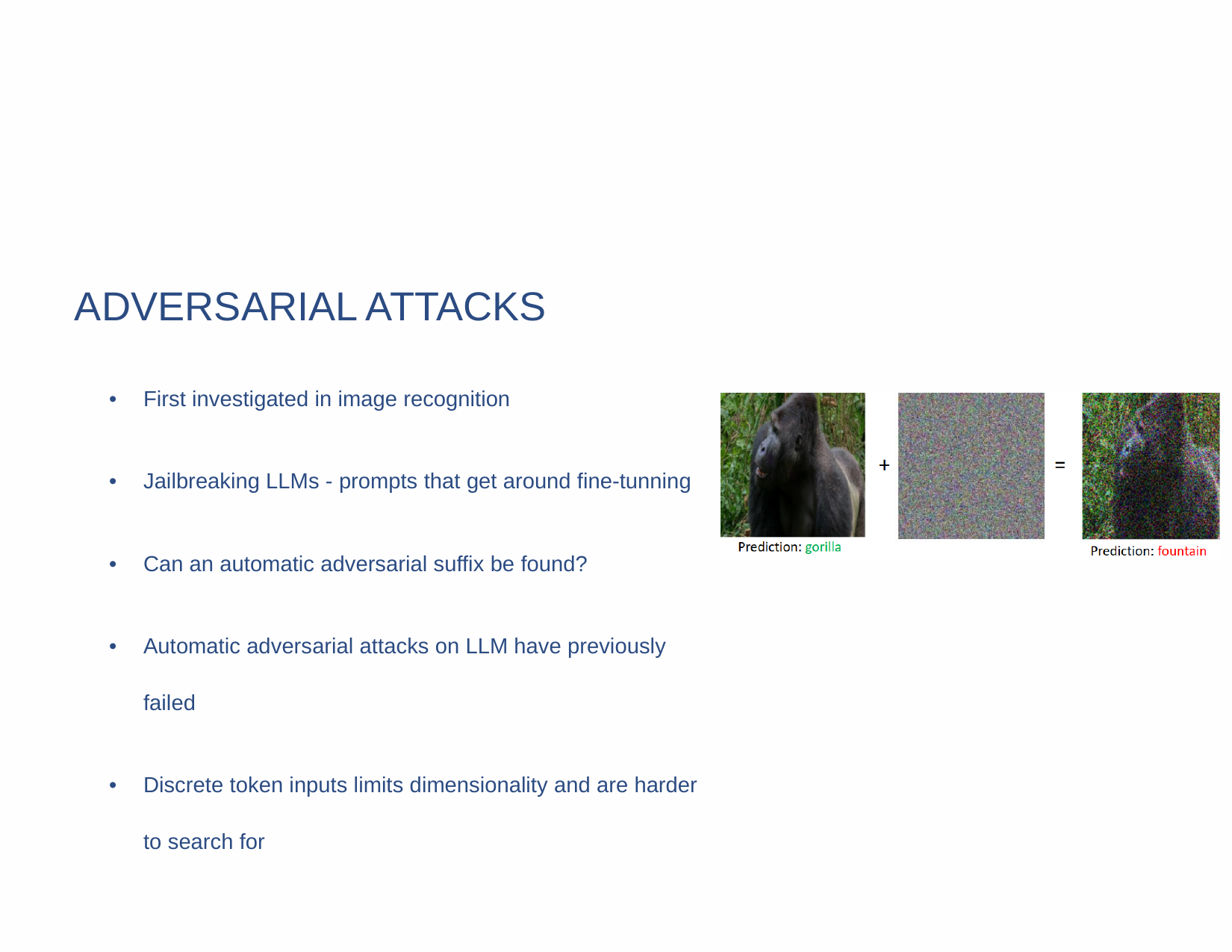

| ADVERSARIAL ATTACKS |
| --- |
| First investigated in image recognition |
| Jailbreaking LLMs - prompts that get around fine-tunning |
| Can an automatic adversarial suffix be found? |
| Automatic adversarial attacks on LLM have previously failed |
| Discrete token inputs limits dimensionality and are harder to search for |